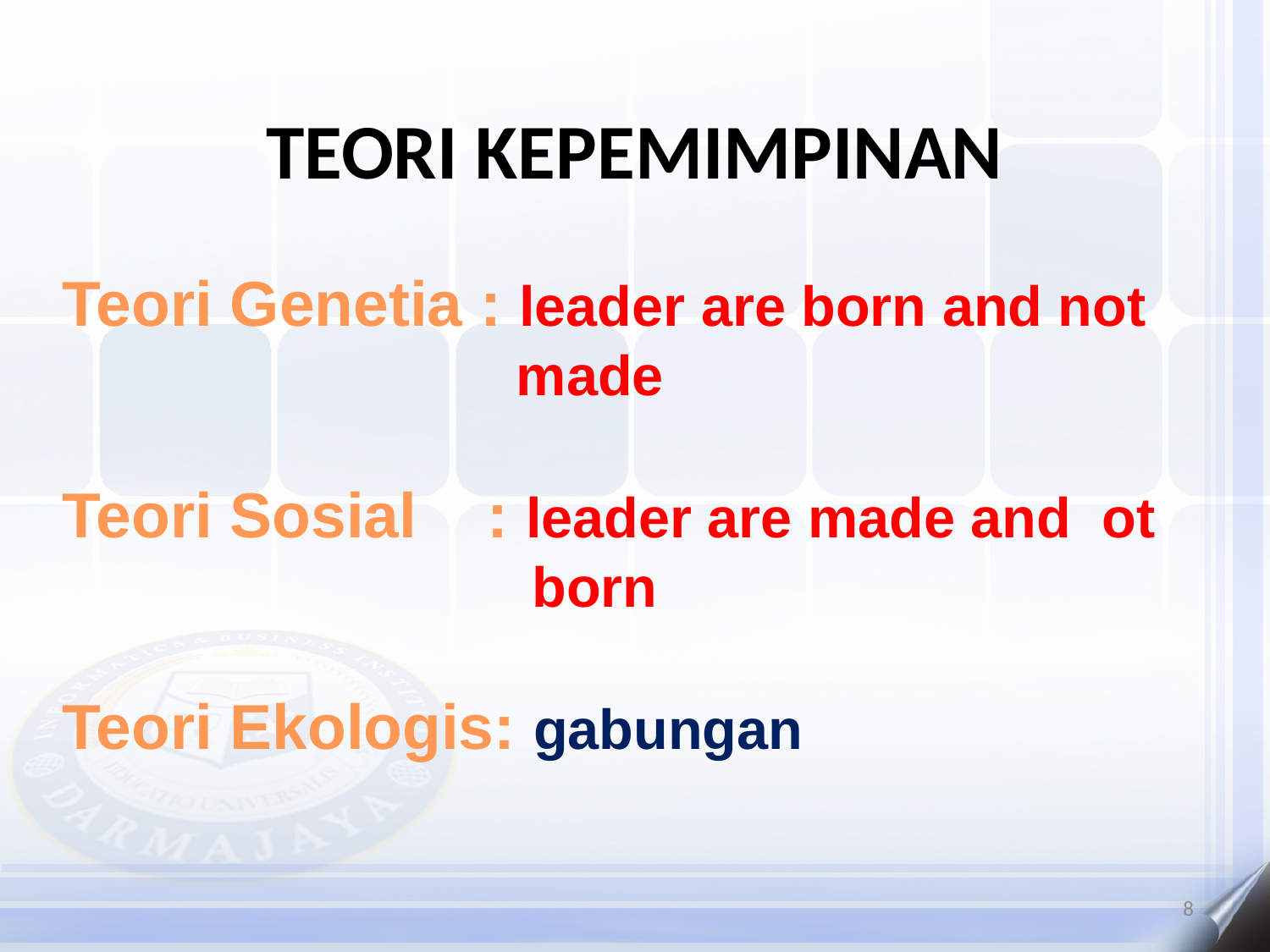

# TEORI KEPEMIMPINAN
Teori Genetia : leader are born and not
                             made

Teori Sosial    : leader are made and  ot
                              born

Teori Ekologis: gabungan
8